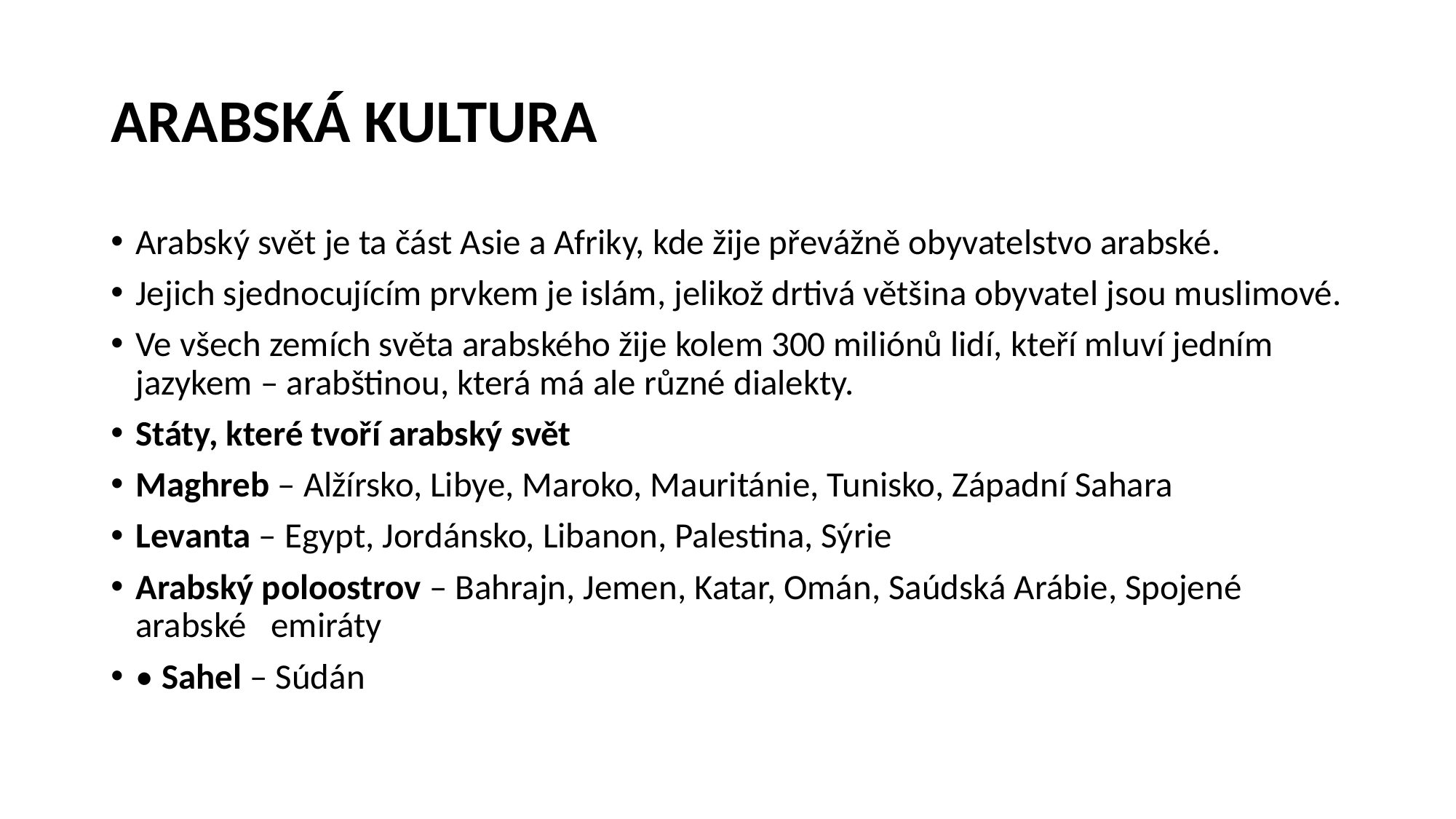

# ARABSKÁ KULTURA
Arabský svět je ta část Asie a Afriky, kde žije převážně obyvatelstvo arabské.
Jejich sjednocujícím prvkem je islám, jelikož drtivá většina obyvatel jsou muslimové.
Ve všech zemích světa arabského žije kolem 300 miliónů lidí, kteří mluví jedním jazykem – arabštinou, která má ale různé dialekty.
Státy, které tvoří arabský svět
Maghreb – Alžírsko, Libye, Maroko, Mauritánie, Tunisko, Západní Sahara
Levanta – Egypt, Jordánsko, Libanon, Palestina, Sýrie
Arabský poloostrov – Bahrajn, Jemen, Katar, Omán, Saúdská Arábie, Spojené arabské   emiráty
• Sahel – Súdán